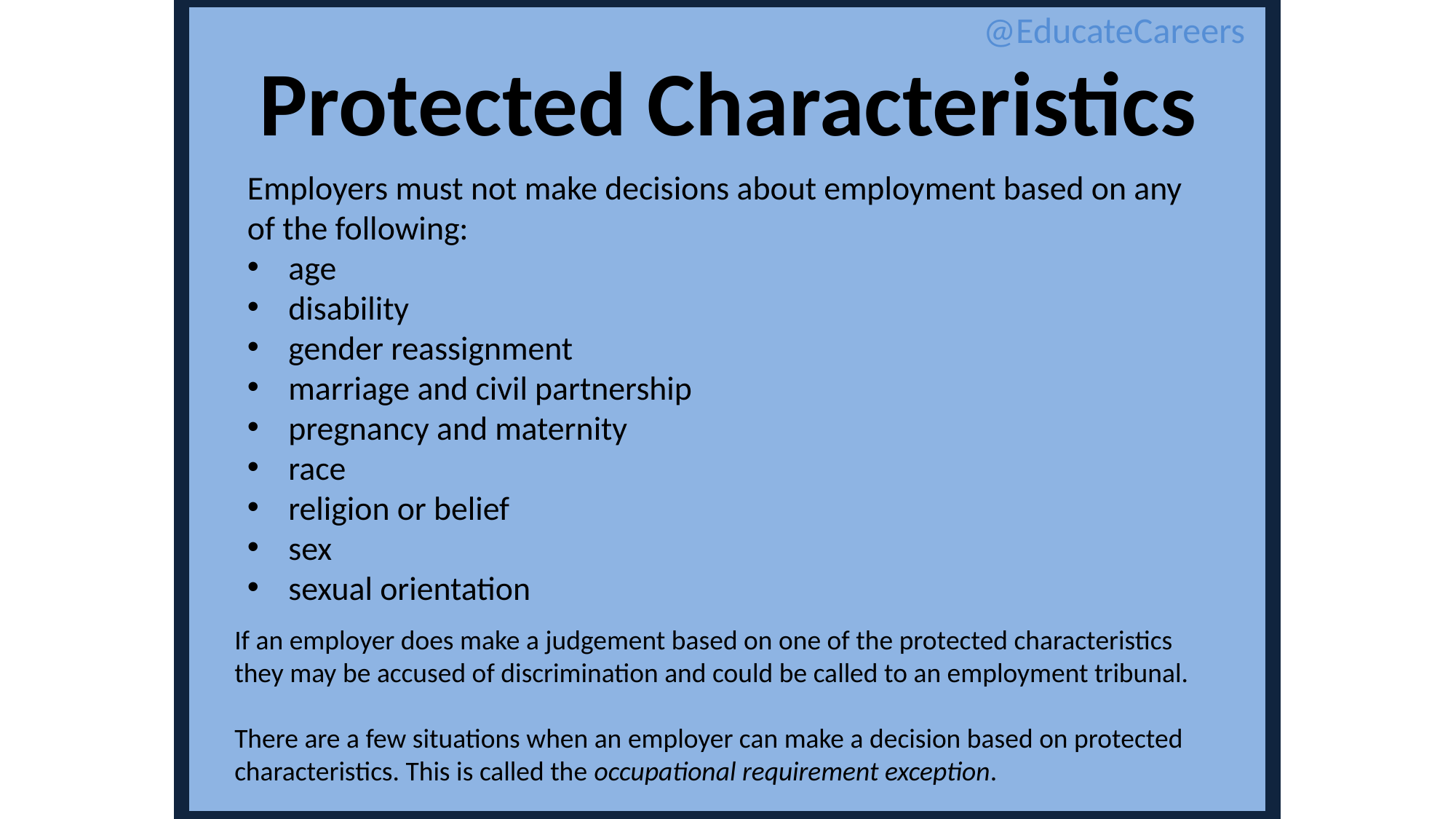

@EducateCareers
Protected Characteristics
Employers must not make decisions about employment based on any of the following:
age
disability
gender reassignment
marriage and civil partnership
pregnancy and maternity
race
religion or belief
sex
sexual orientation
If an employer does make a judgement based on one of the protected characteristics they may be accused of discrimination and could be called to an employment tribunal.

There are a few situations when an employer can make a decision based on protected characteristics. This is called the occupational requirement exception.